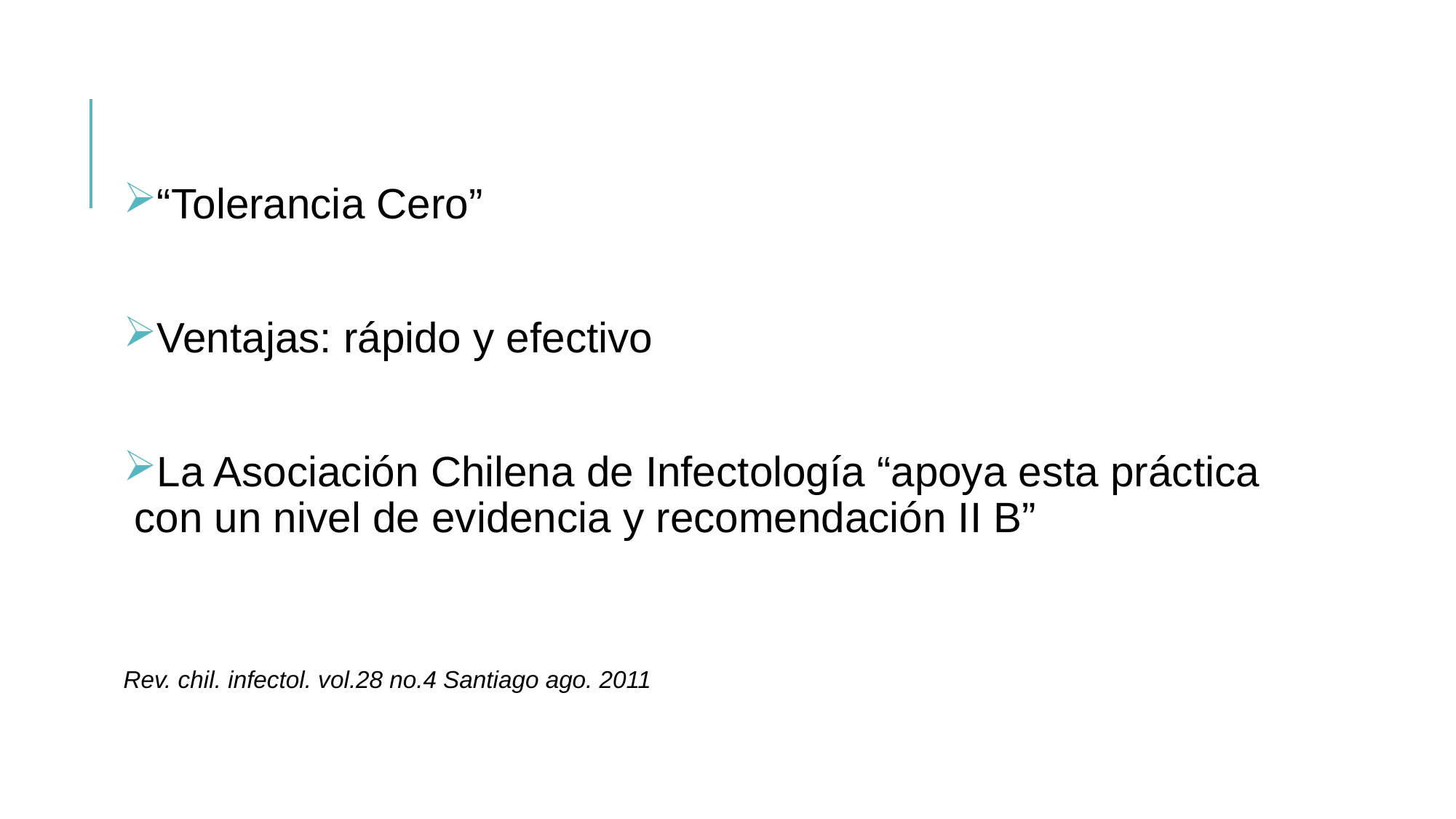

“Tolerancia Cero”

Ventajas: rápido y efectivo

La Asociación Chilena de Infectología “apoya esta práctica con un nivel de evidencia y recomendación II B”

Rev. chil. infectol. vol.28 no.4 Santiago ago. 2011